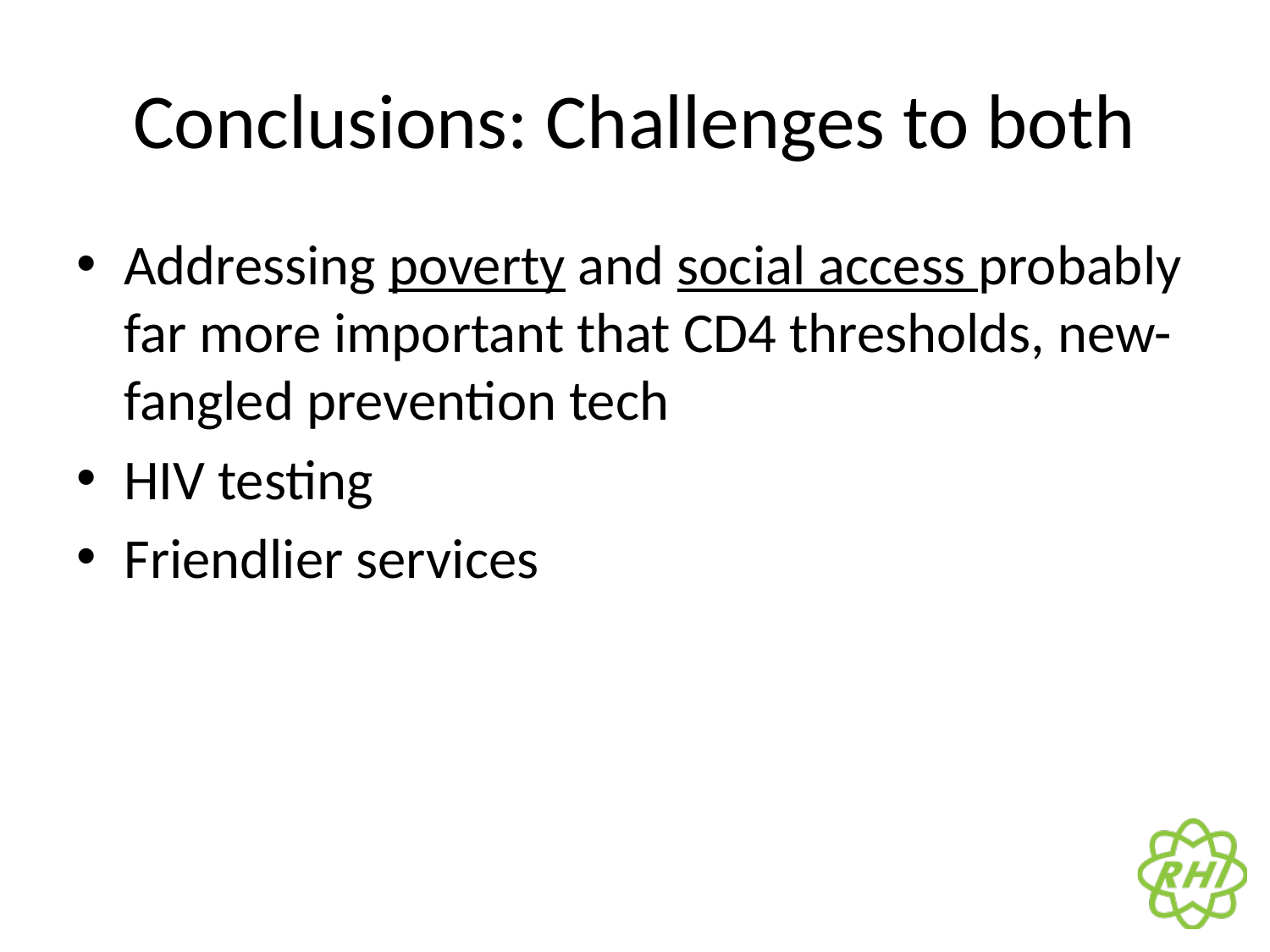

# Conclusions: Challenges to both
Addressing poverty and social access probably far more important that CD4 thresholds, new-fangled prevention tech
HIV testing
Friendlier services